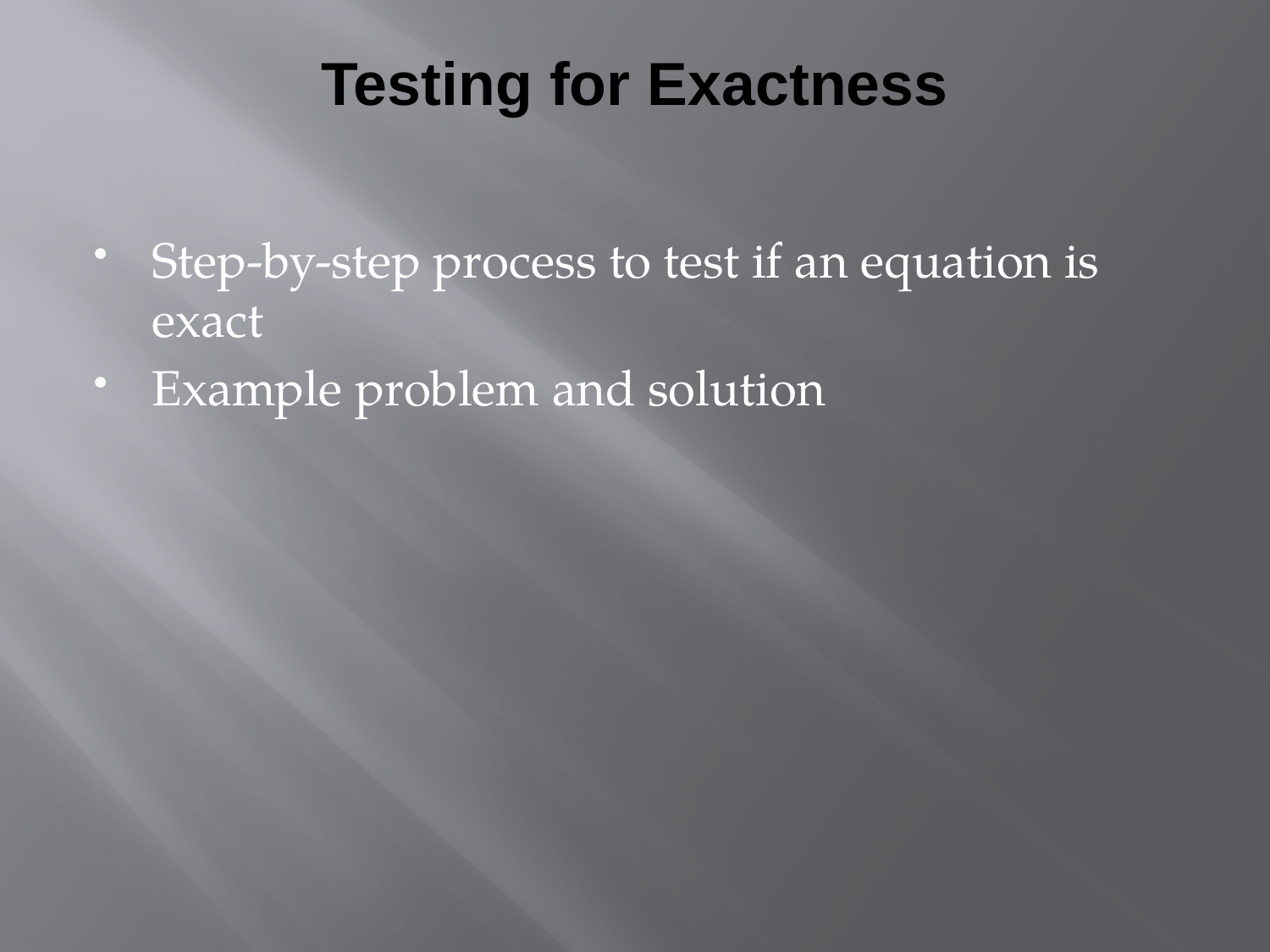

# Testing for Exactness
Step-by-step process to test if an equation is exact
Example problem and solution